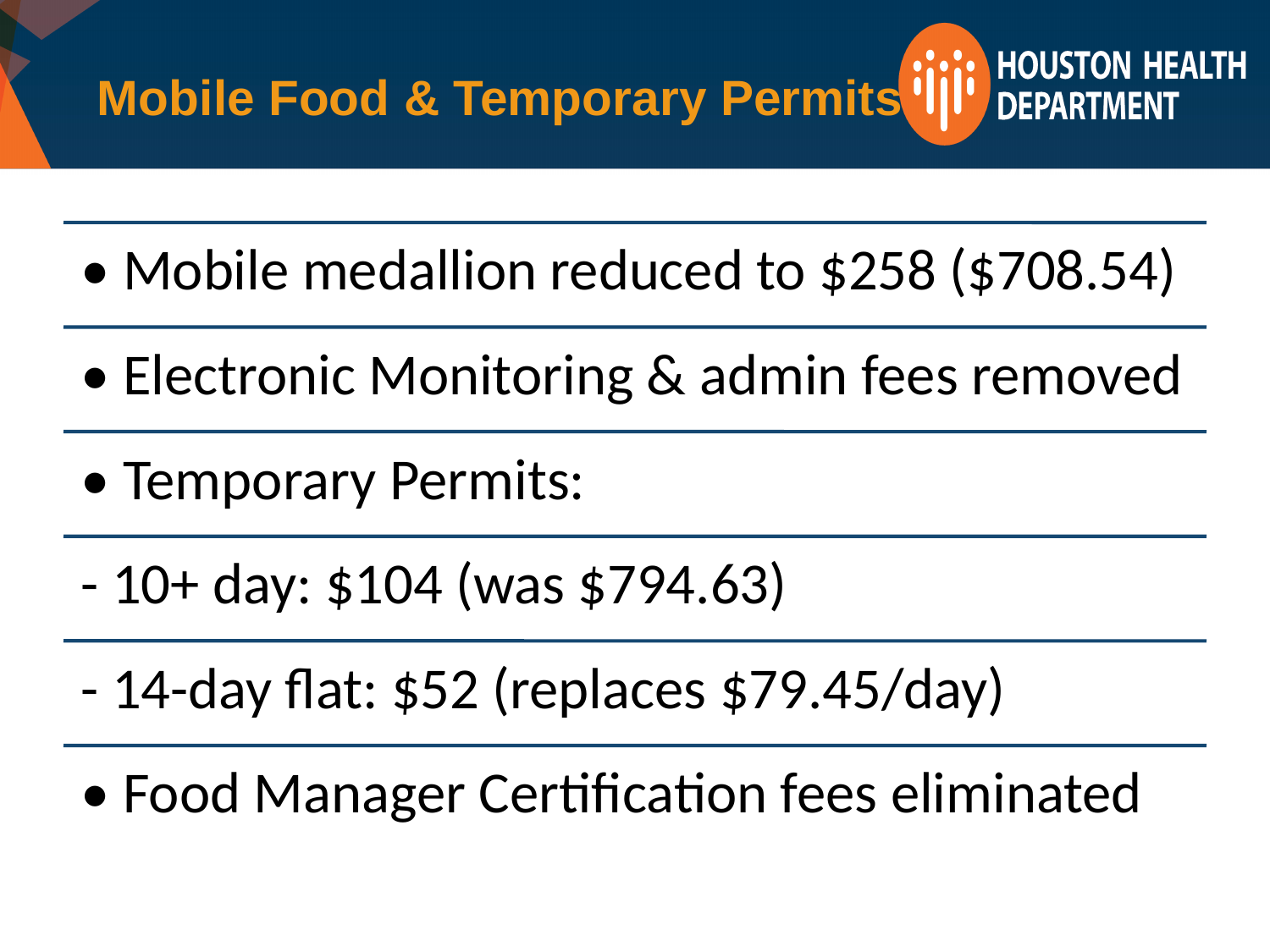

# Mobile Food & Temporary Permits
• Mobile medallion reduced to $258 ($708.54)
• Electronic Monitoring & admin fees removed
• Temporary Permits:
- 10+ day: $104 (was $794.63)
- 14-day flat: $52 (replaces $79.45/day)
• Food Manager Certification fees eliminated